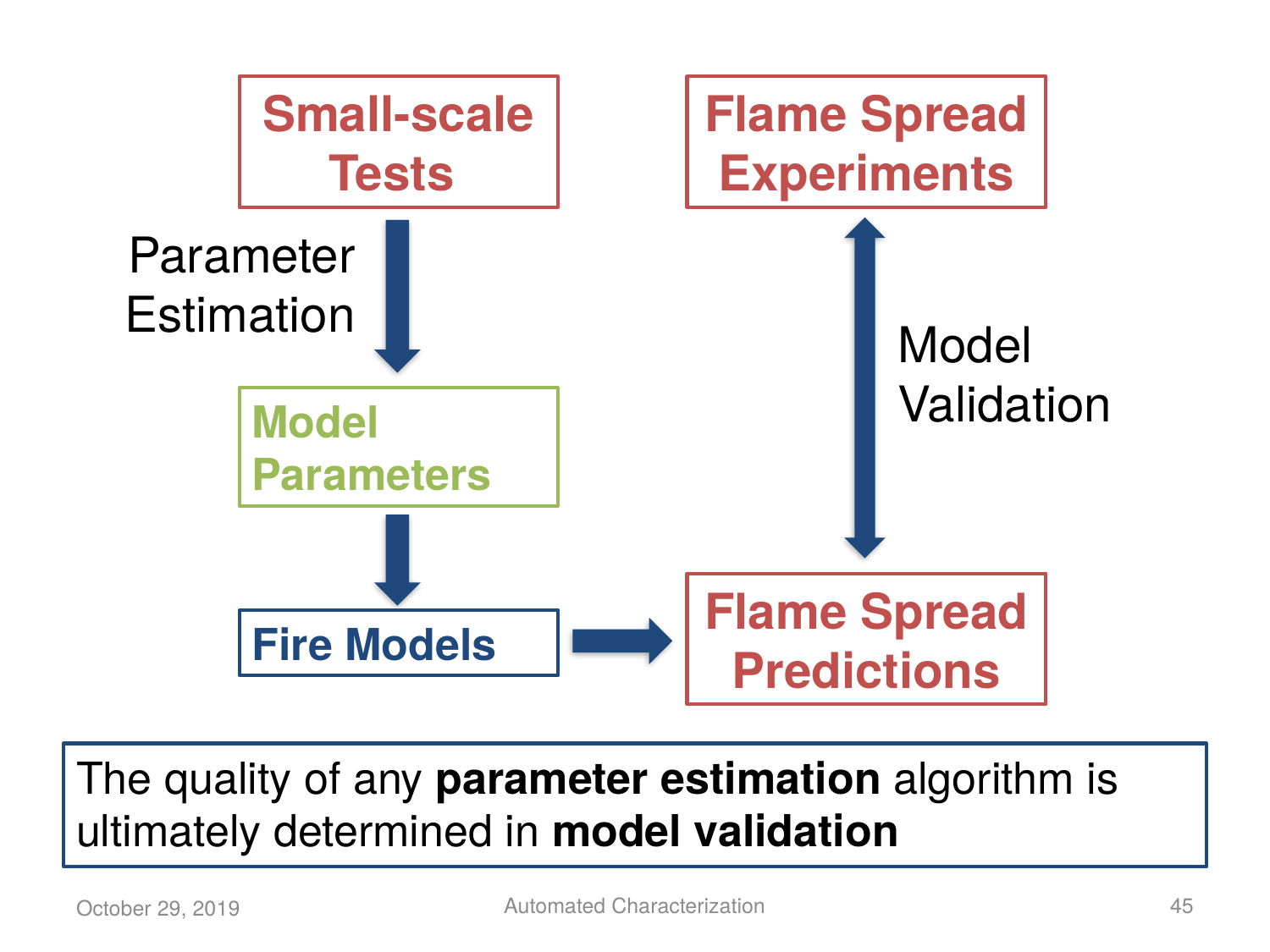

Small-scale Tests
Flame Spread Experiments
Parameter Estimation

Model Validation
Model Parameters

Flame Spread Predictions
Fire Models

The quality of any parameter estimation algorithm is ultimately determined in model validation
October 29, 2019
Automated Characterization
45